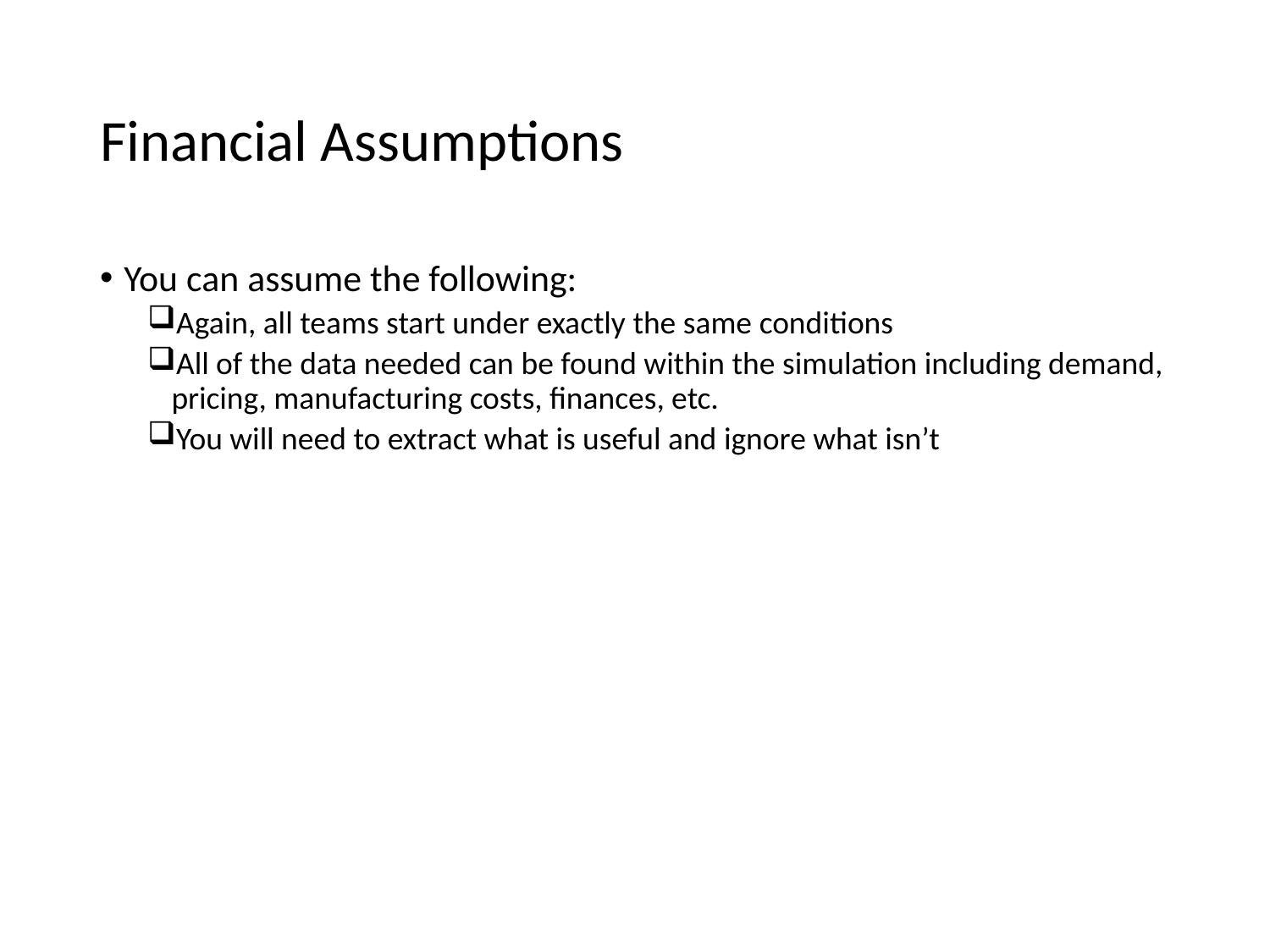

# Financial Assumptions
You can assume the following:
Again, all teams start under exactly the same conditions
All of the data needed can be found within the simulation including demand, pricing, manufacturing costs, finances, etc.
You will need to extract what is useful and ignore what isn’t